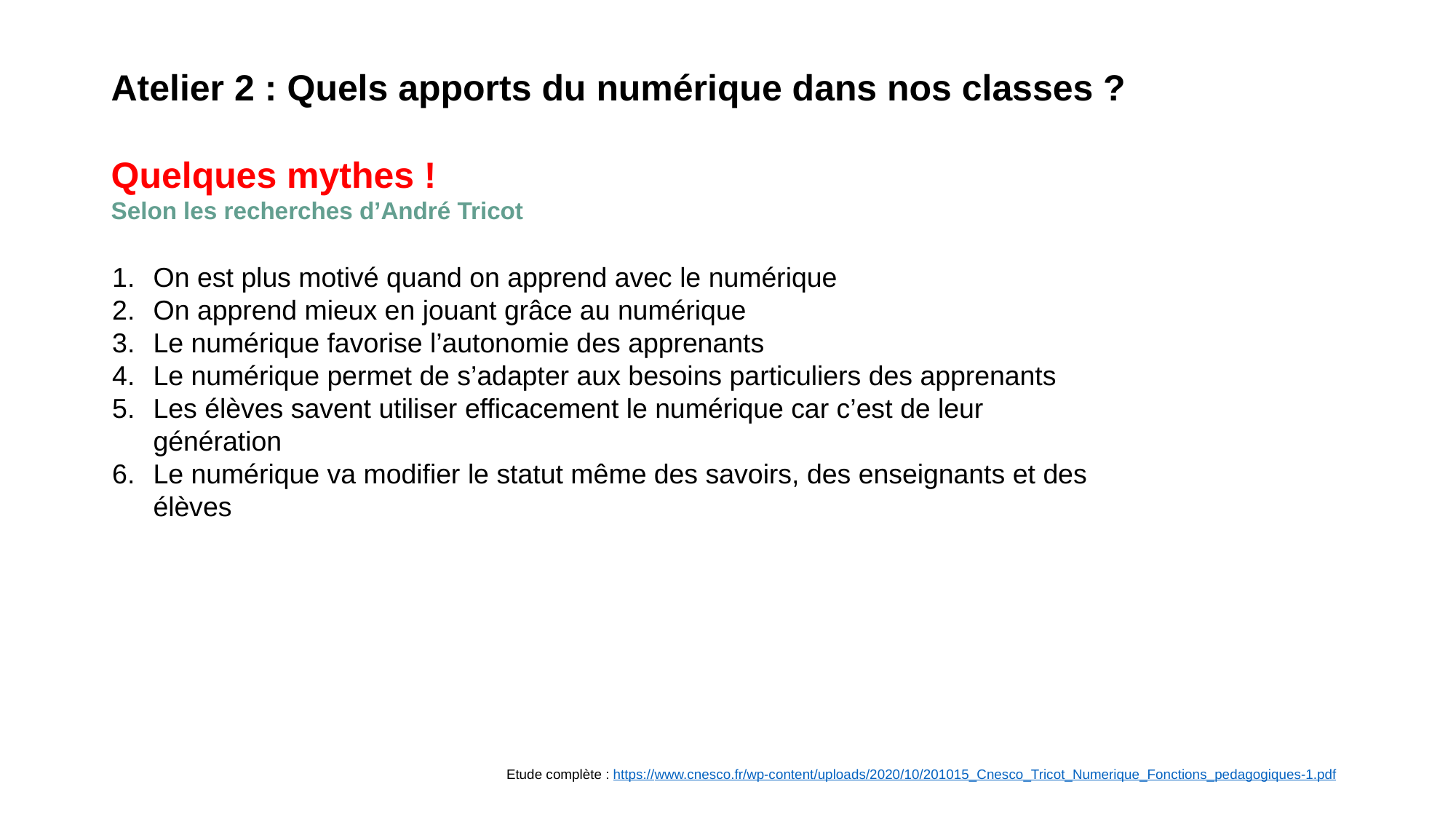

Atelier 2 : Quels apports du numérique dans nos classes ?

Quelques mythes !
Selon les recherches d’André Tricot
On est plus motivé quand on apprend avec le numérique
On apprend mieux en jouant grâce au numérique
Le numérique favorise l’autonomie des apprenants
Le numérique permet de s’adapter aux besoins particuliers des apprenants
Les élèves savent utiliser efficacement le numérique car c’est de leur génération
Le numérique va modifier le statut même des savoirs, des enseignants et des élèves
Etude complète : https://www.cnesco.fr/wp-content/uploads/2020/10/201015_Cnesco_Tricot_Numerique_Fonctions_pedagogiques-1.pdf